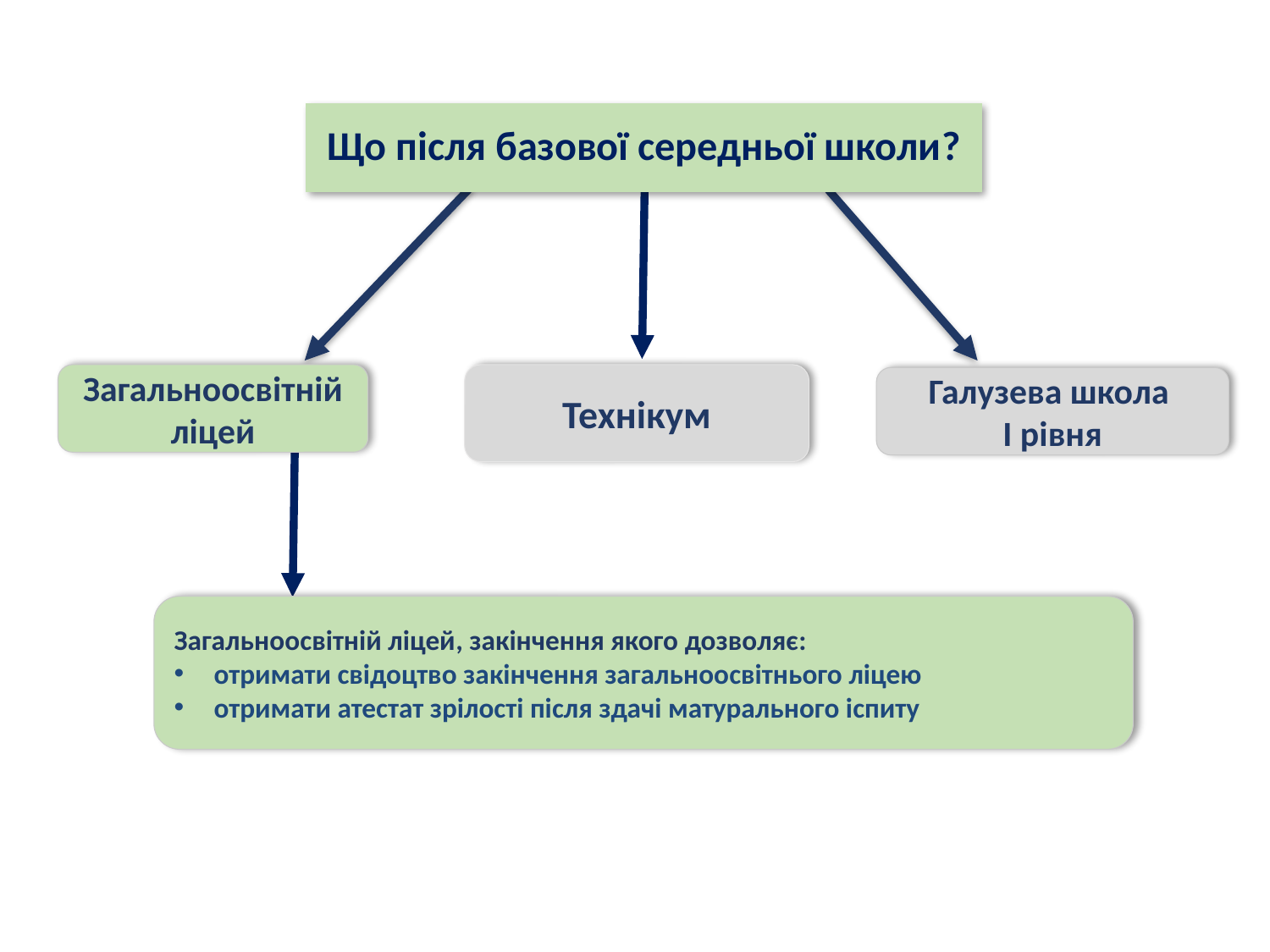

# Що після базової середньої школи?
Загальноосвітній ліцей
Технікум
Галузева школа
І рівня
Загальноосвітній ліцей, закінчення якого дозволяє:
отримати свідоцтво закінчення загальноосвітнього ліцею
отримати атестат зрілості після здачі матурального іспиту